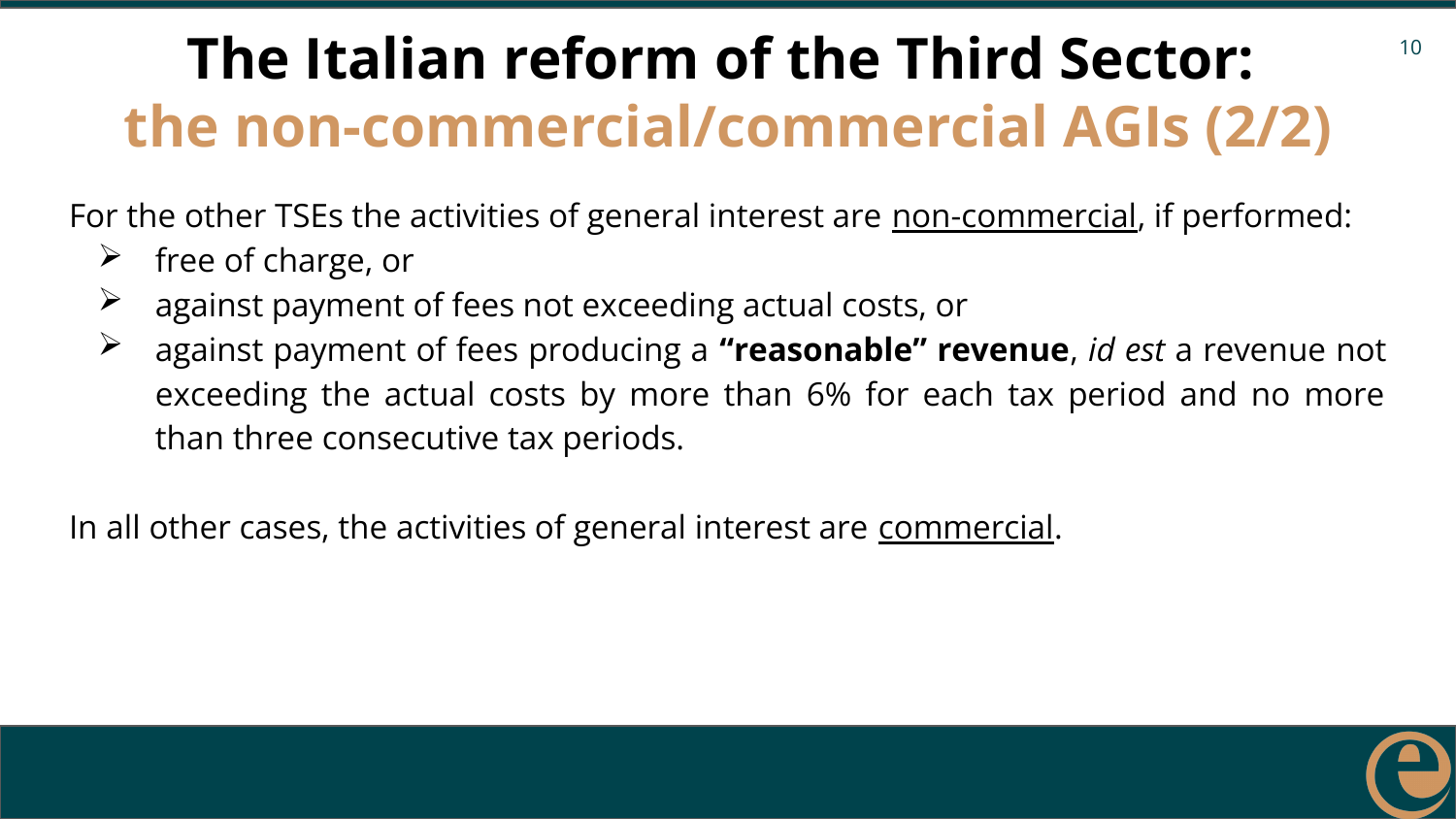

# The Italian reform of the Third Sector: the non-commercial/commercial AGIs (2/2)
For the other TSEs the activities of general interest are non-commercial, if performed:
free of charge, or
against payment of fees not exceeding actual costs, or
against payment of fees producing a “reasonable” revenue, id est a revenue not exceeding the actual costs by more than 6% for each tax period and no more than three consecutive tax periods.

In all other cases, the activities of general interest are commercial.